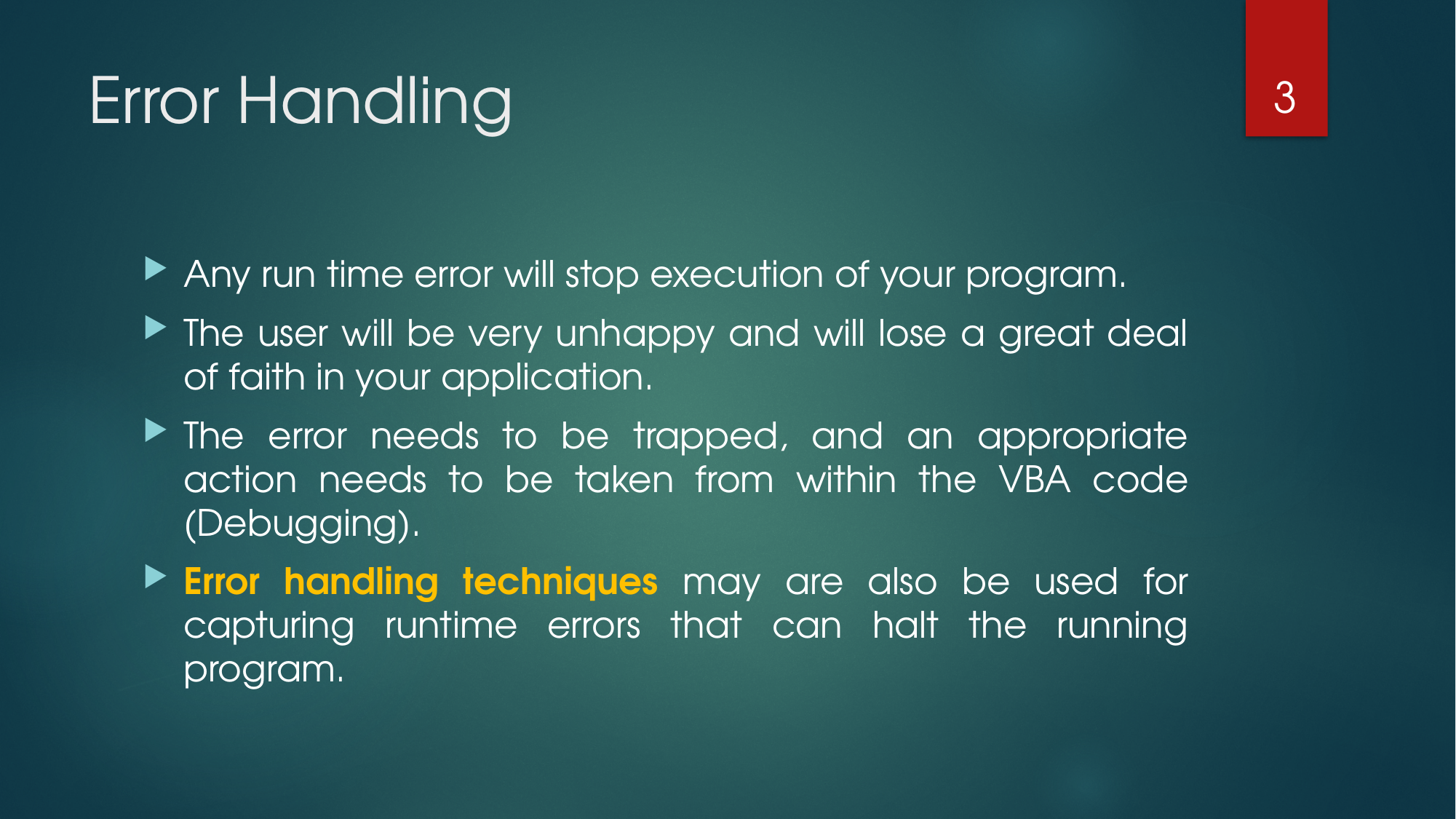

3
# Error Handling
Any run time error will stop execution of your program.
The user will be very unhappy and will lose a great deal of faith in your application.
The error needs to be trapped, and an appropriate action needs to be taken from within the VBA code (Debugging).
Error handling techniques may are also be used for capturing runtime errors that can halt the running program.